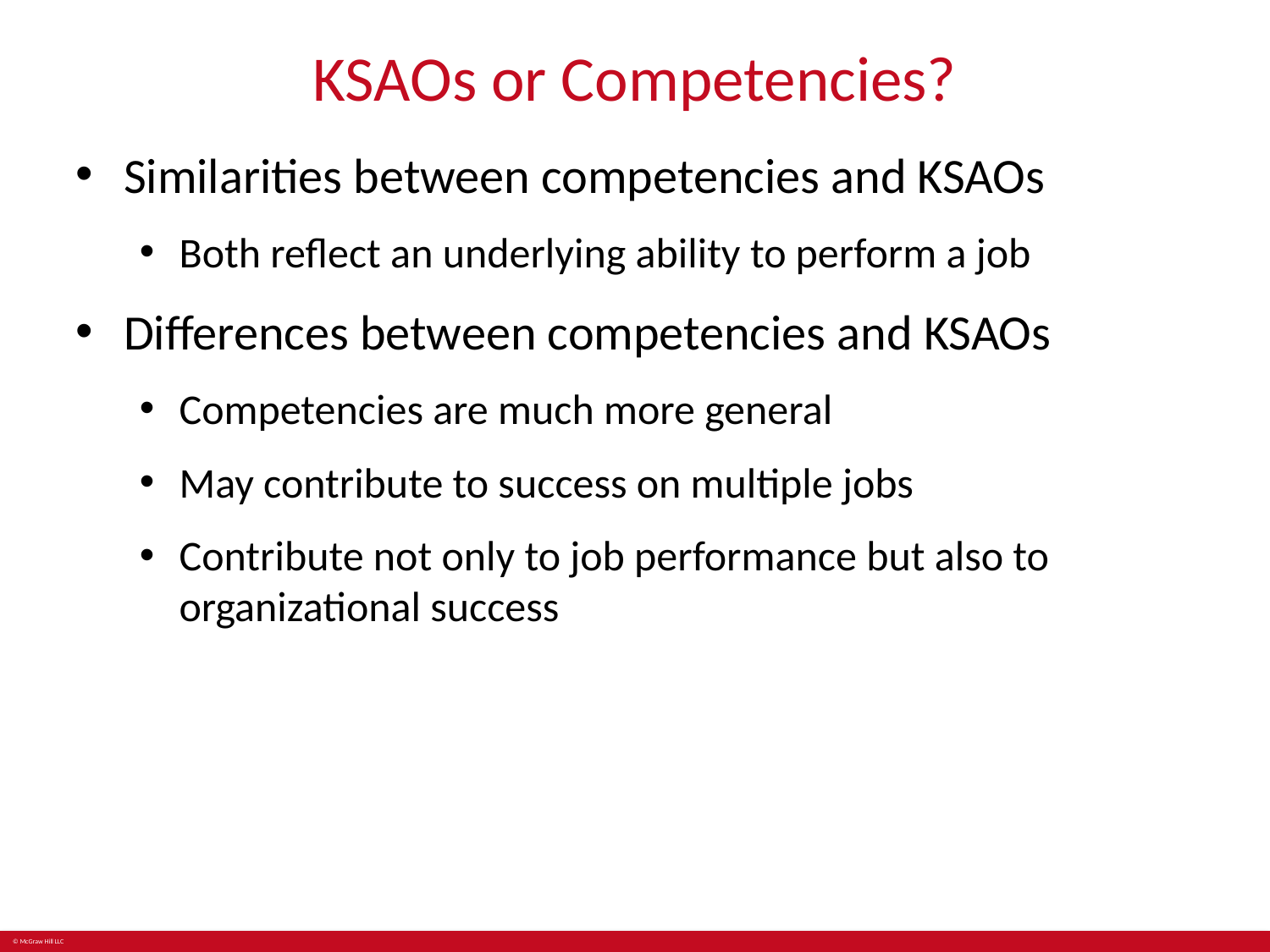

# KSAOs or Competencies?
Similarities between competencies and KSAOs
Both reflect an underlying ability to perform a job
Differences between competencies and KSAOs
Competencies are much more general
May contribute to success on multiple jobs
Contribute not only to job performance but also to organizational success